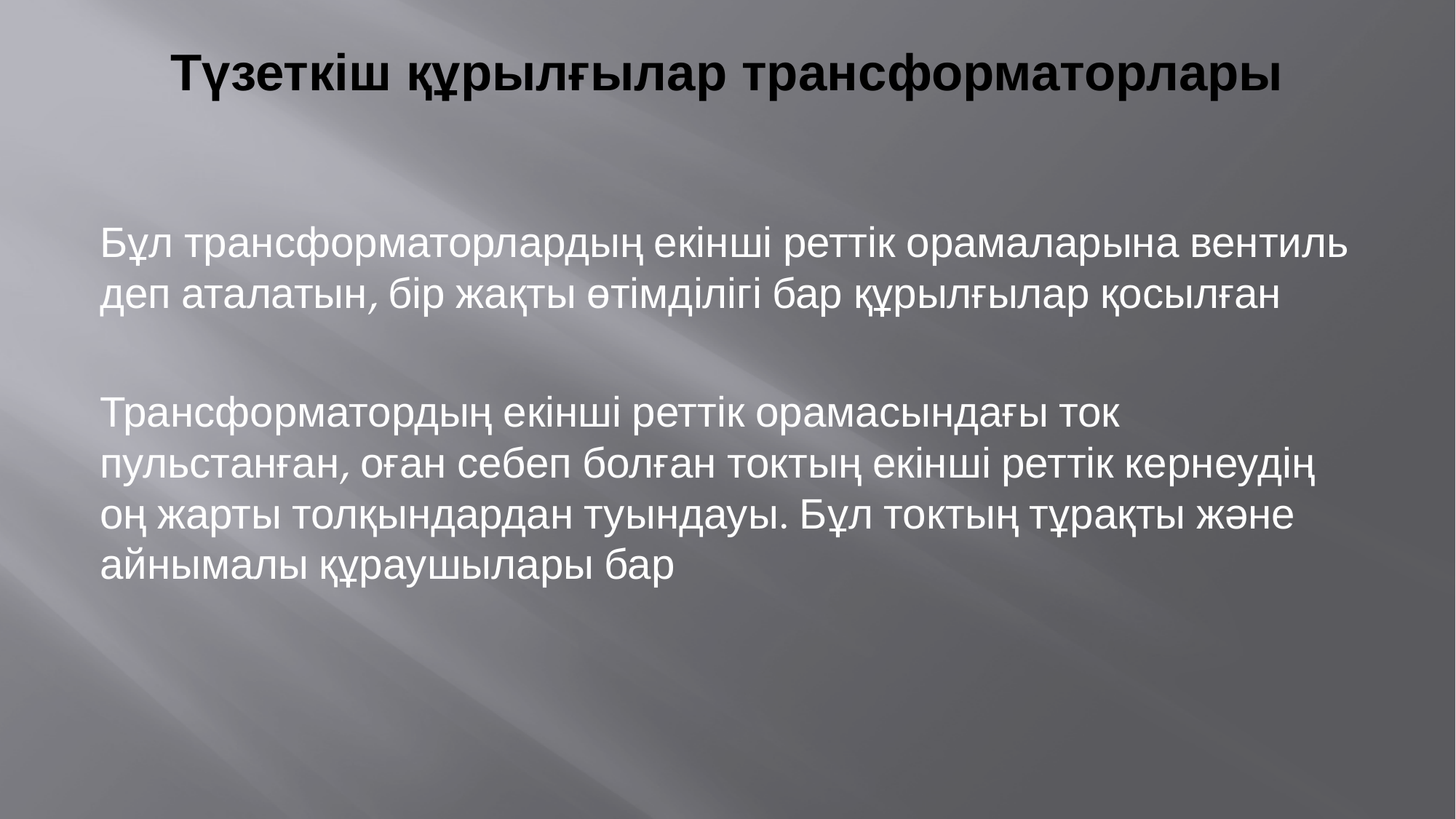

# Түзеткіш құрылғылар трансформаторлары
Бұл трансформаторлардың екінші реттік орамаларына вентиль деп аталатын, бір жақты өтімділігі бар құрылғылар қосылған

Трансформатордың екінші реттік орамасындағы ток пульстанған, оған себеп болған токтың екінші реттік кернеудің оң жарты толқындардан туындауы. Бұл токтың тұрақты және айнымалы құраушылары бар